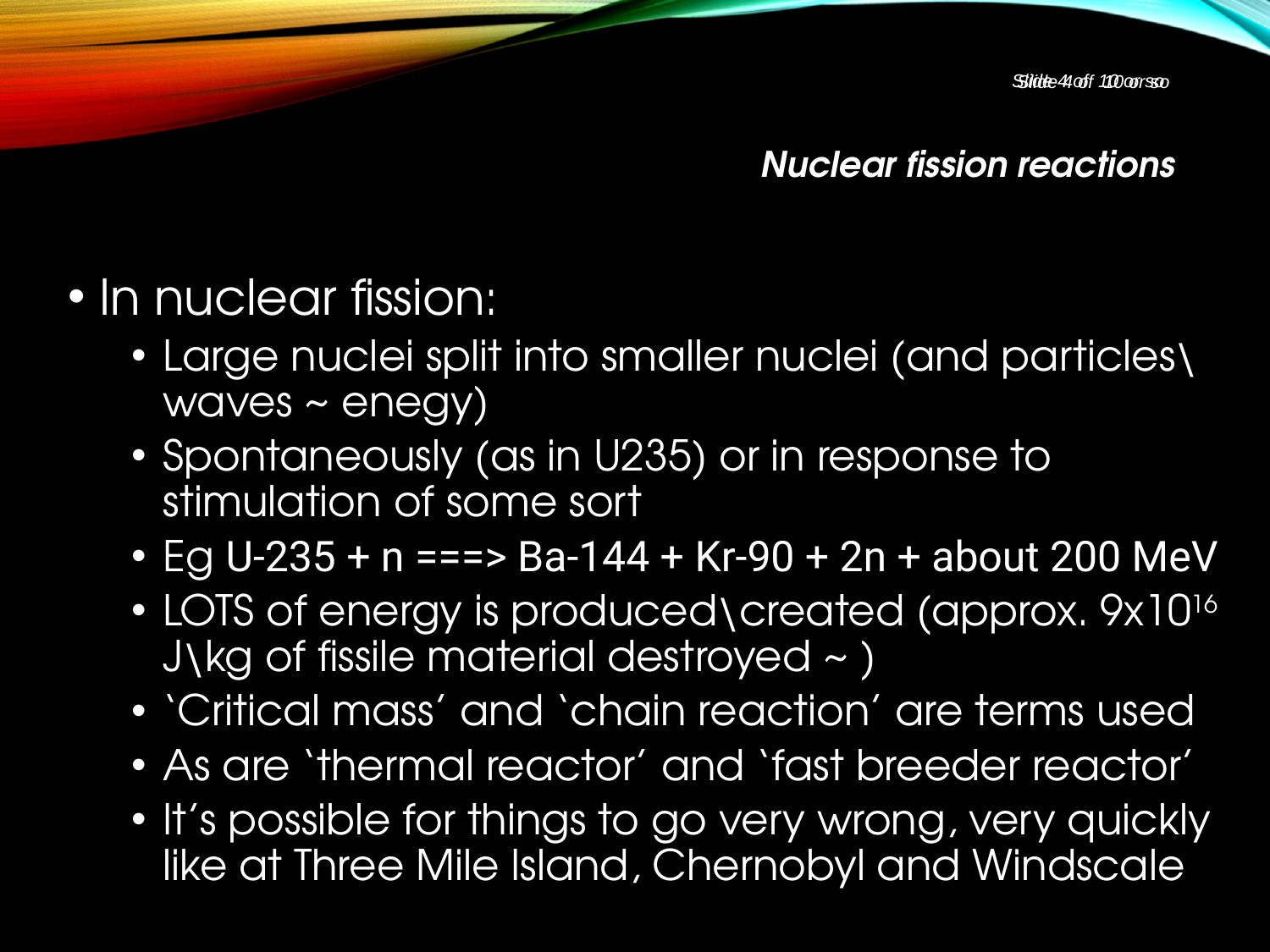

Slide 4 of  10 or so
# Nuclear fission reactions
In nuclear fission:
Large nuclei split into smaller nuclei (and particles\waves ~ enegy)
Spontaneously (as in U235) or in response to stimulation of some sort
Eg U-235 + n ===> Ba-144 + Kr-90 + 2n + about 200 MeV
LOTS of energy is produced\created (approx. 9x1016 J\kg of fissile material destroyed ~ )
‘Critical mass’ and ‘chain reaction’ are terms used
As are ‘thermal reactor’ and ‘fast breeder reactor’
It’s possible for things to go very wrong, very quickly like at Three Mile Island, Chernobyl and Windscale